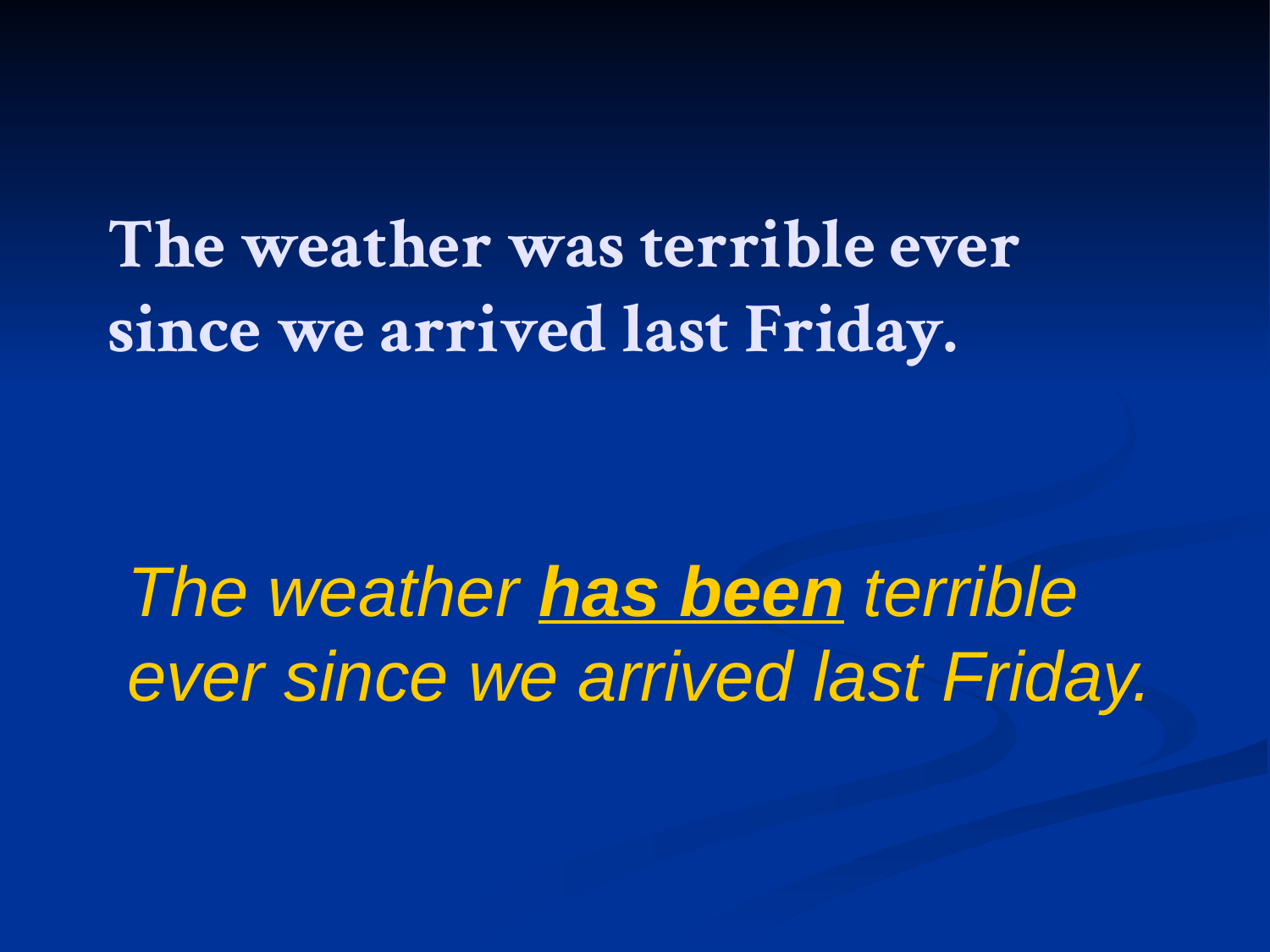

# The weather was terrible ever since we arrived last Friday.
The weather has been terrible ever since we arrived last Friday.